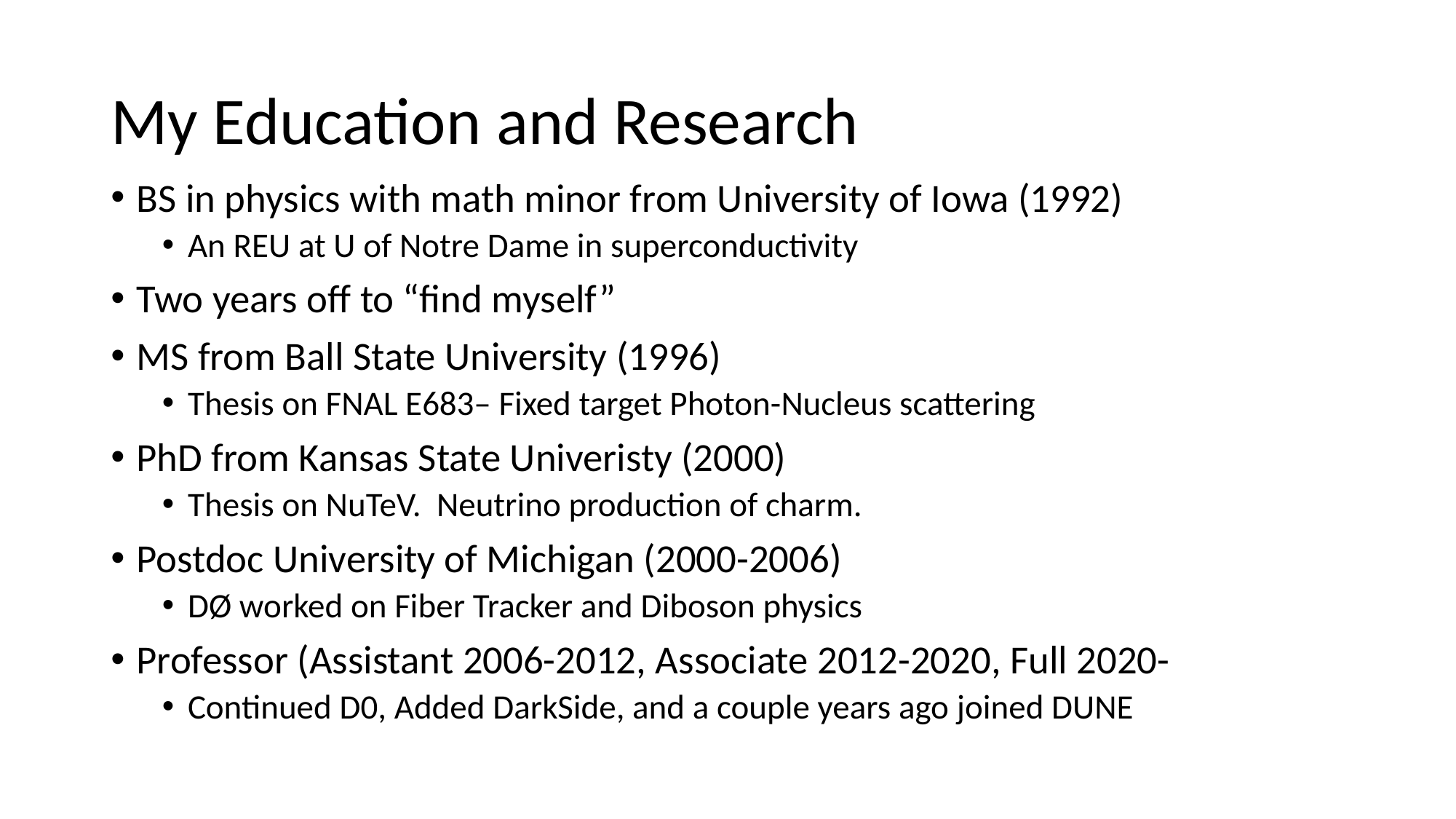

# My Education and Research
BS in physics with math minor from University of Iowa (1992)
An REU at U of Notre Dame in superconductivity
Two years off to “find myself”
MS from Ball State University (1996)
Thesis on FNAL E683– Fixed target Photon-Nucleus scattering
PhD from Kansas State Univeristy (2000)
Thesis on NuTeV.  Neutrino production of charm.
Postdoc University of Michigan (2000-2006)
DØ worked on Fiber Tracker and Diboson physics
Professor (Assistant 2006-2012, Associate 2012-2020, Full 2020-
Continued D0, Added DarkSide, and a couple years ago joined DUNE